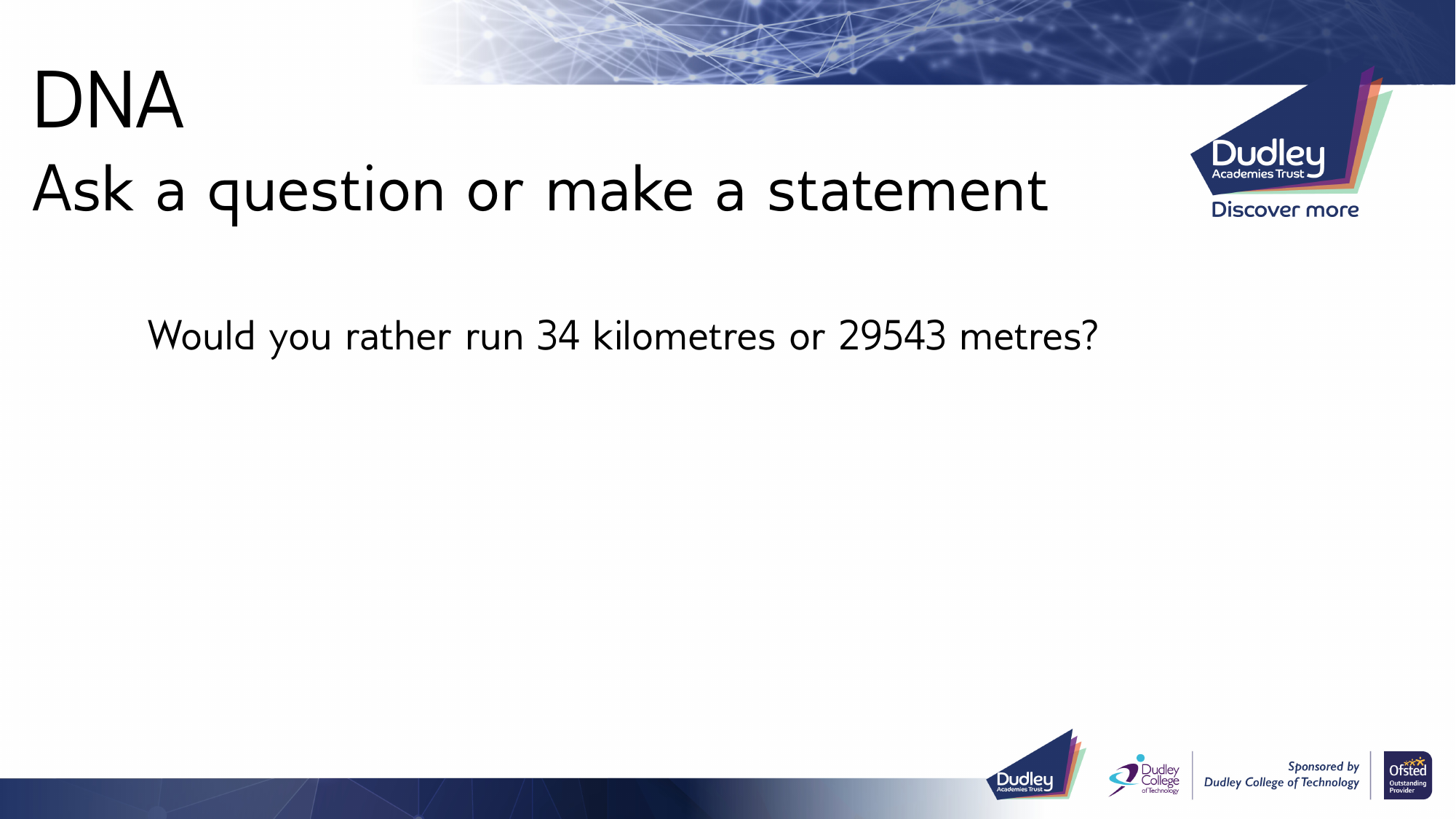

DNA
Ask a question or make a statement
Would you rather run 34 kilometres or 29543 metres?